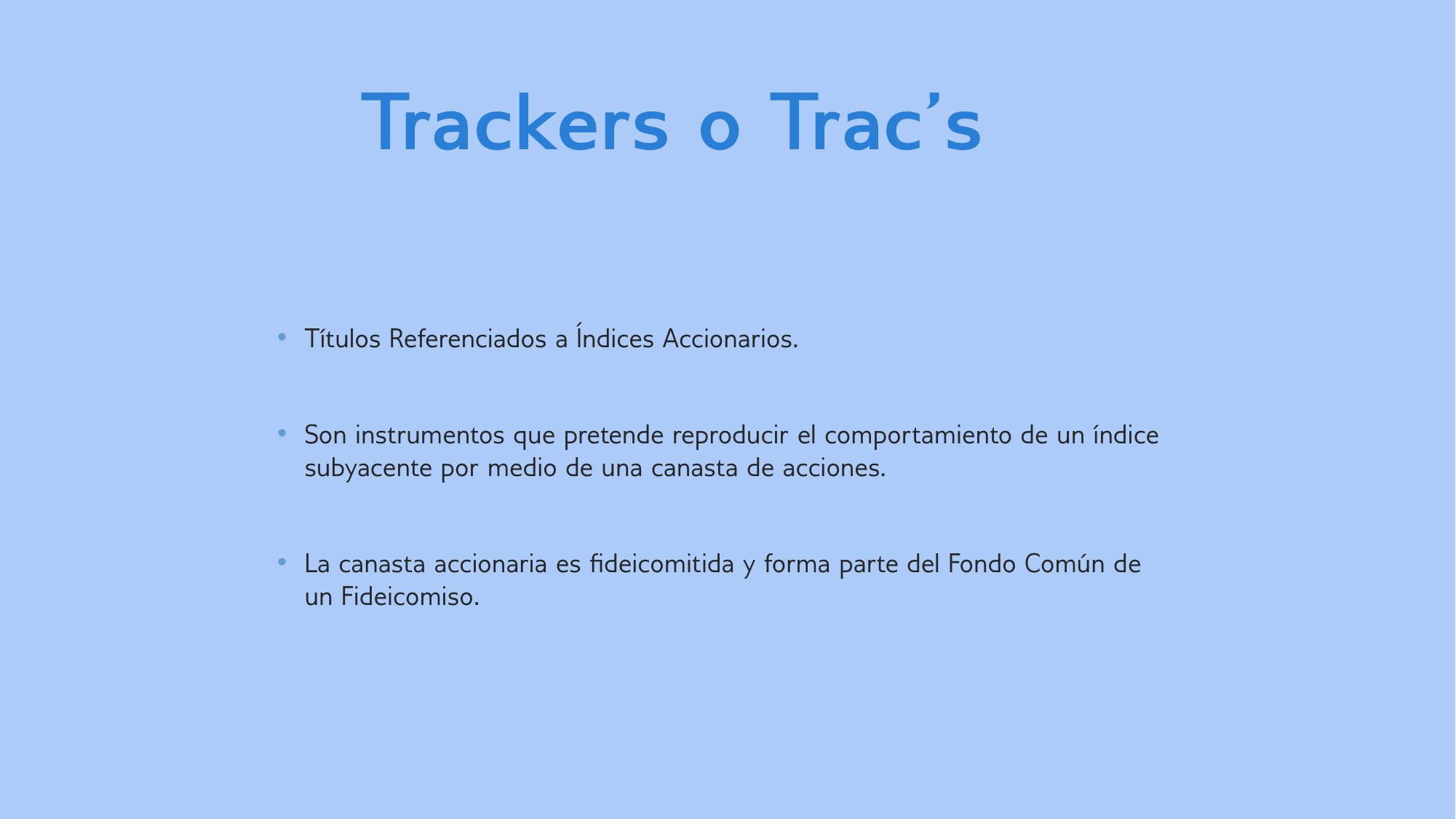

Trackers o Trac’s
Títulos Referenciados a Índices Accionarios.

Son instrumentos que pretende reproducir el comportamiento de un índice subyacente por medio de una canasta de acciones.

La canasta accionaria es fideicomitida y forma parte del Fondo Común de un Fideicomiso.